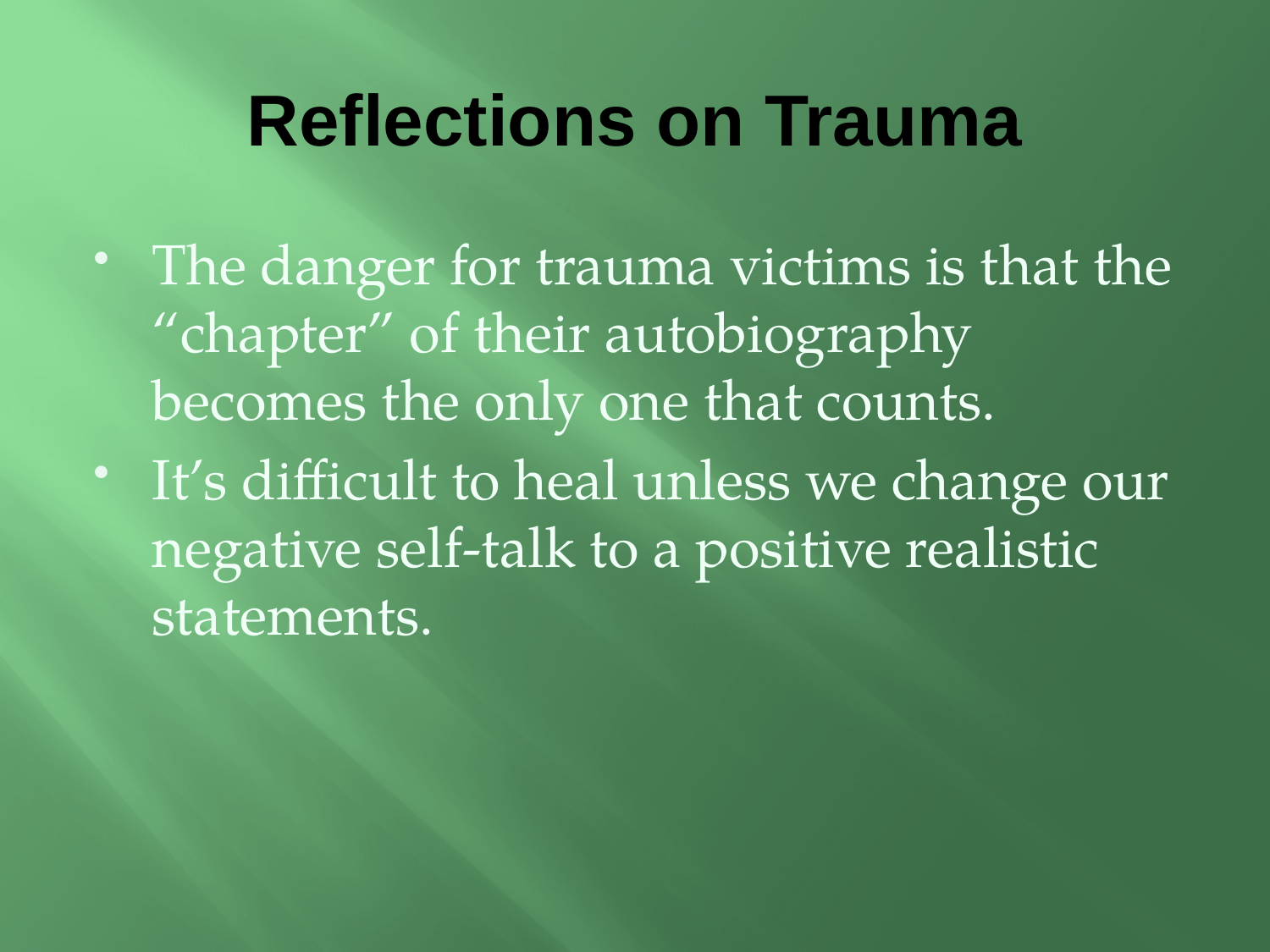

# Reflections on Trauma
The danger for trauma victims is that the “chapter” of their autobiography becomes the only one that counts.
It’s difficult to heal unless we change our negative self-talk to a positive realistic statements.